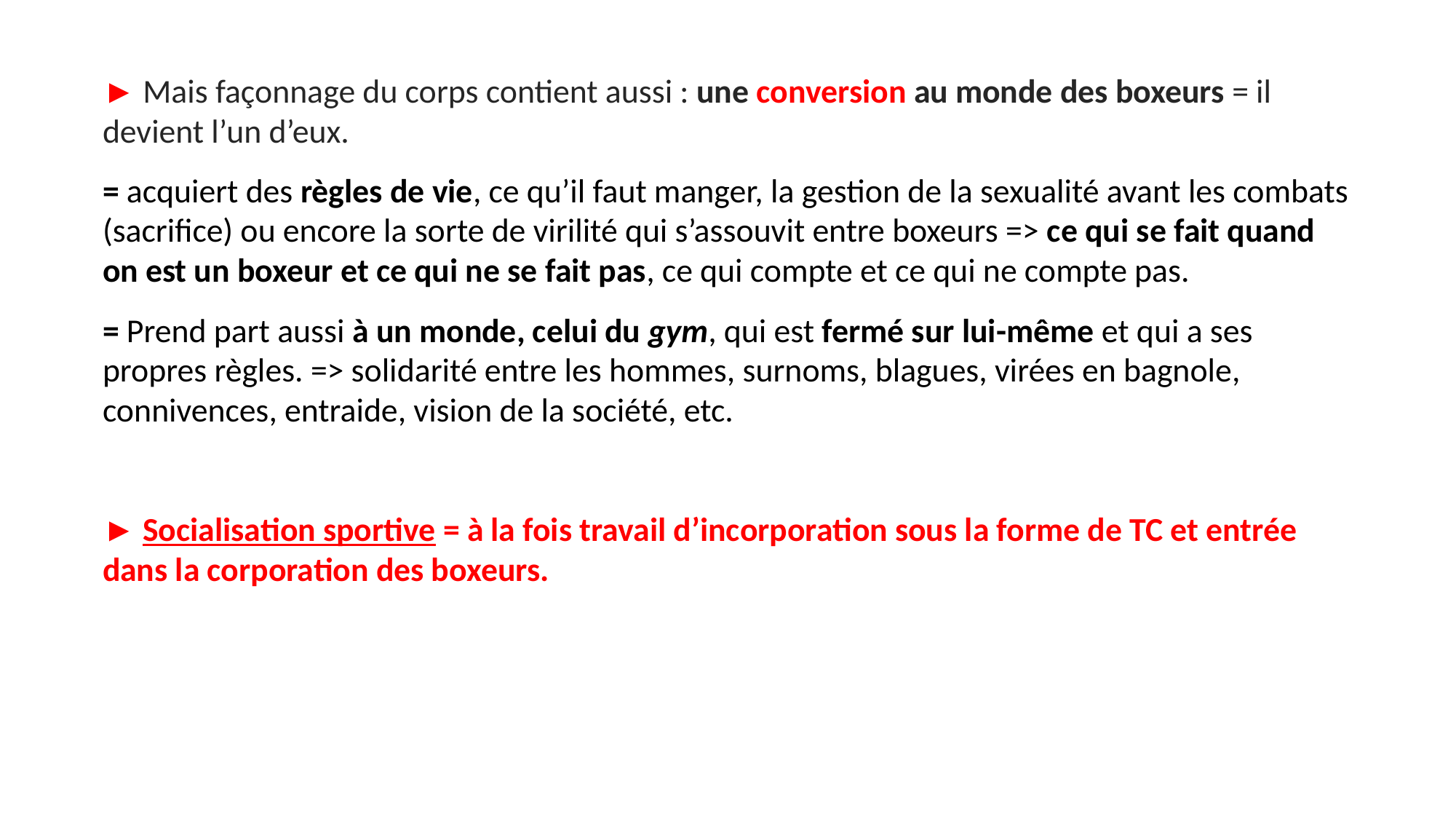

► Mais façonnage du corps contient aussi : une conversion au monde des boxeurs = il devient l’un d’eux.
= acquiert des règles de vie, ce qu’il faut manger, la gestion de la sexualité avant les combats (sacrifice) ou encore la sorte de virilité qui s’assouvit entre boxeurs => ce qui se fait quand on est un boxeur et ce qui ne se fait pas, ce qui compte et ce qui ne compte pas.
= Prend part aussi à un monde, celui du gym, qui est fermé sur lui-même et qui a ses propres règles. => solidarité entre les hommes, surnoms, blagues, virées en bagnole, connivences, entraide, vision de la société, etc.

► Socialisation sportive = à la fois travail d’incorporation sous la forme de TC et entrée dans la corporation des boxeurs.